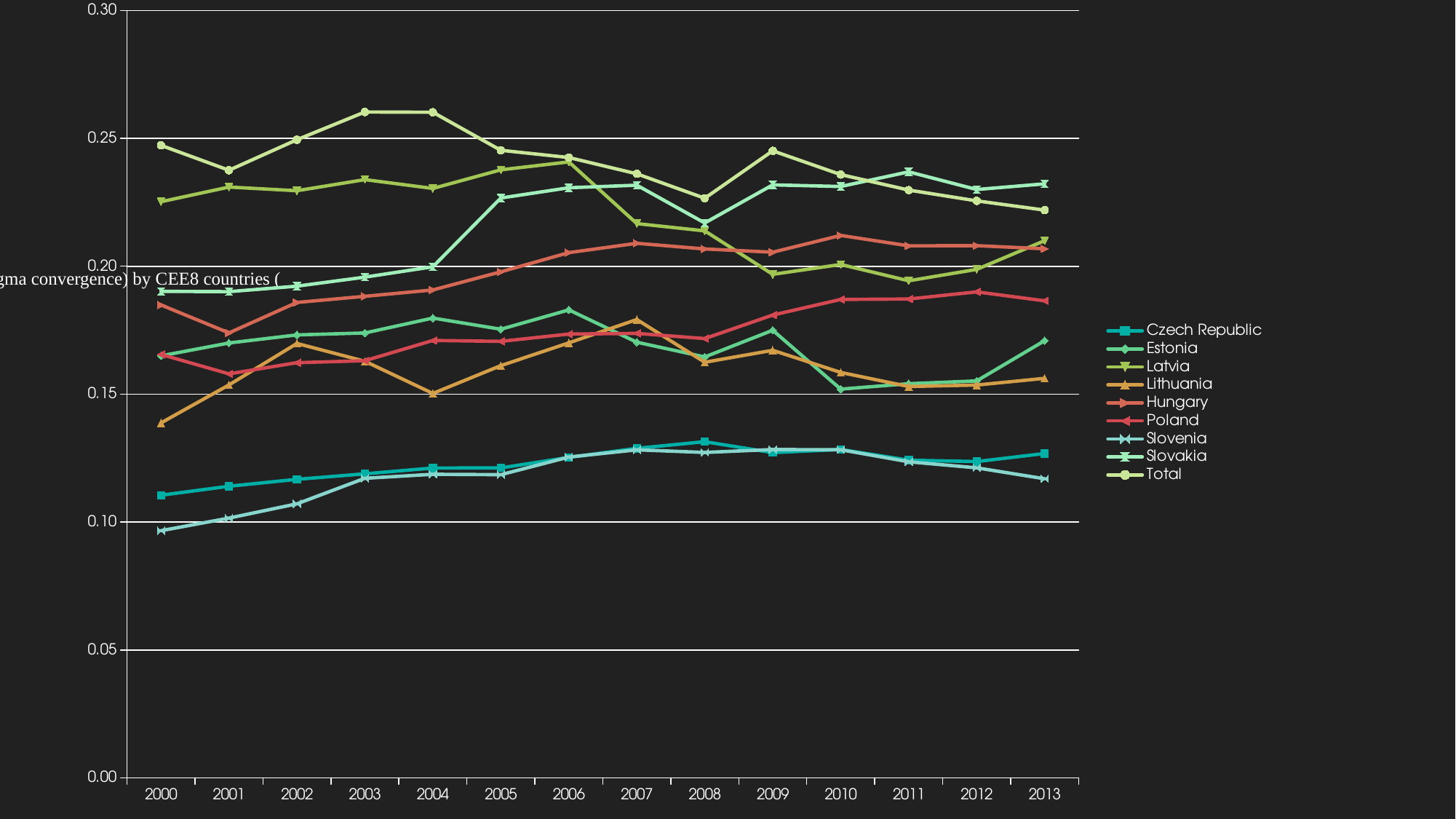

### Chart

| Category | Czech Republic | Estonia | Latvia | Lithuania | Hungary | Poland | Slovenia | Slovakia | Total |
|---|---|---|---|---|---|---|---|---|---|
| 2000 | 0.11048607 | 0.16498466 | 0.22523962 | 0.13875517 | 0.18488621 | 0.16554332 | 0.09662135 | 0.19019848 | 0.24726494 |
| 2001 | 0.11399137 | 0.17000047 | 0.23097165 | 0.15359936 | 0.17395939 | 0.1579345 | 0.10153482 | 0.19008154 | 0.23753568 |
| 2002 | 0.11669677 | 0.17316673 | 0.22954029 | 0.16982775 | 0.18585272 | 0.16230804 | 0.10712222 | 0.19222663 | 0.24946491 |
| 2003 | 0.11884135 | 0.17391895 | 0.23387653 | 0.16285769 | 0.1882626 | 0.16309055 | 0.11710434 | 0.19575646 | 0.26030566 |
| 2004 | 0.12112385 | 0.17975335 | 0.23042347 | 0.15029961 | 0.19075252 | 0.17099227 | 0.11866723 | 0.19980133 | 0.26020741 |
| 2005 | 0.12114822 | 0.17538052 | 0.23771271 | 0.16116817 | 0.19783312 | 0.17065214 | 0.11851675 | 0.22668702 | 0.24533404 |
| 2006 | 0.12527186 | 0.18295769 | 0.24079743 | 0.17005237 | 0.20533127 | 0.17350803 | 0.12539555 | 0.23069531 | 0.24251547 |
| 2007 | 0.1288102 | 0.17030881 | 0.21668239 | 0.17919116 | 0.20897983 | 0.17375246 | 0.12822463 | 0.23169604 | 0.23614848 |
| 2008 | 0.13140601 | 0.16454138 | 0.21383246 | 0.16248037 | 0.20677273 | 0.17174275 | 0.12719688 | 0.21693507 | 0.22659302 |
| 2009 | 0.12714053 | 0.17498962 | 0.19685201 | 0.16715557 | 0.20551198 | 0.18094021 | 0.12834629 | 0.23182455 | 0.24512969 |
| 2010 | 0.12835771 | 0.15197642 | 0.20070014 | 0.15849869 | 0.21205408 | 0.18703206 | 0.12825905 | 0.23118035 | 0.23584338 |
| 2011 | 0.12418425 | 0.1540988 | 0.19432869 | 0.15299487 | 0.20799207 | 0.1872 | 0.12355275 | 0.23691559 | 0.22978313 |
| 2012 | 0.1236409 | 0.15519267 | 0.19878248 | 0.1535702 | 0.20805968 | 0.18999193 | 0.12117702 | 0.23000533 | 0.22556303 |
| 2013 | 0.12678003 | 0.17092381 | 0.21000099 | 0.1561975 | 0.2068286 | 0.18649972 | 0.11691715 | 0.23222562 | 0.22196176 |
Fig. 2. Regional disparities (sigma convergence) by CEE8 countries (Gini coefficient)